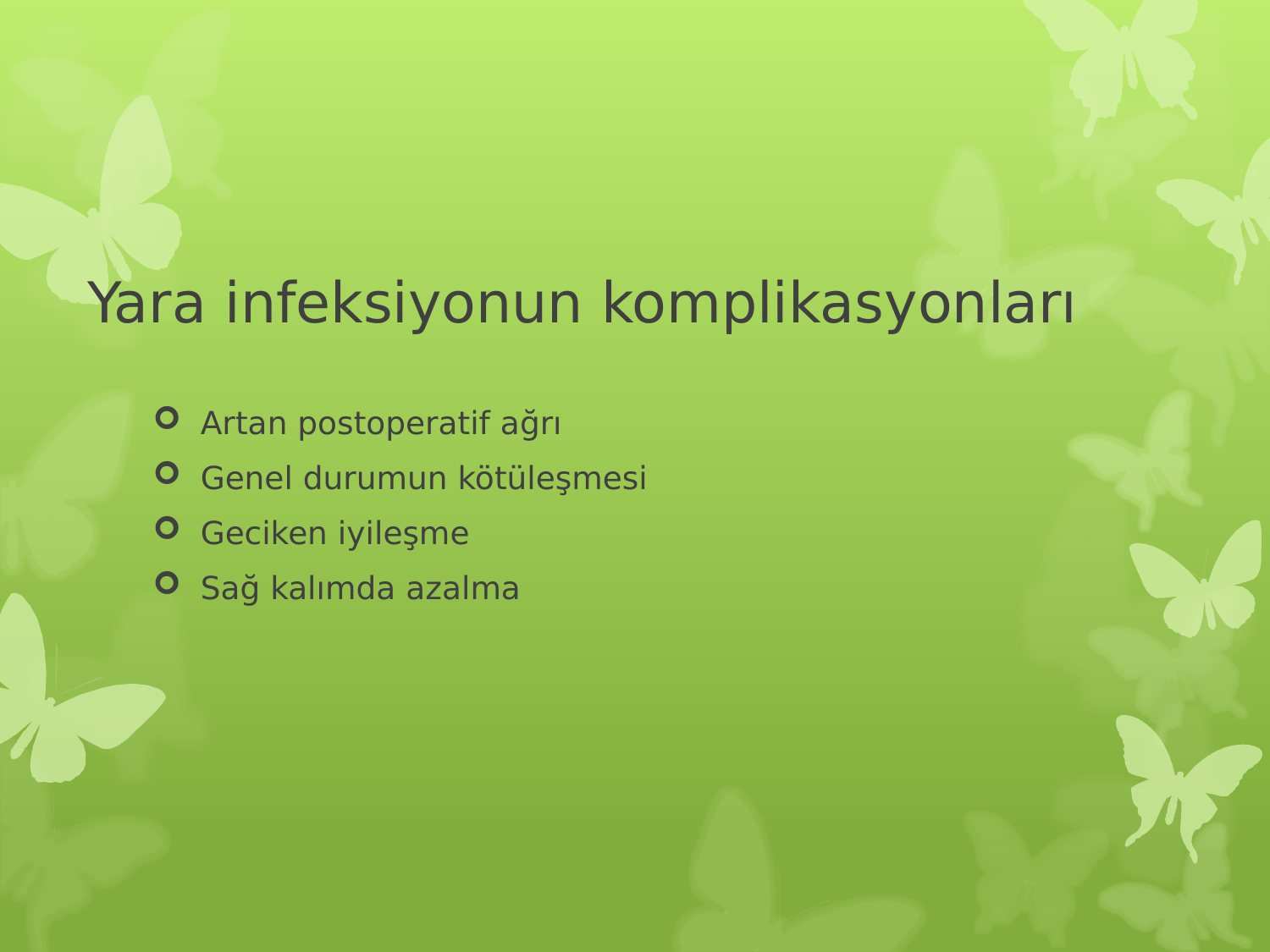

# Yara infeksiyonun komplikasyonları
Artan postoperatif ağrı
Genel durumun kötüleşmesi
Geciken iyileşme
Sağ kalımda azalma